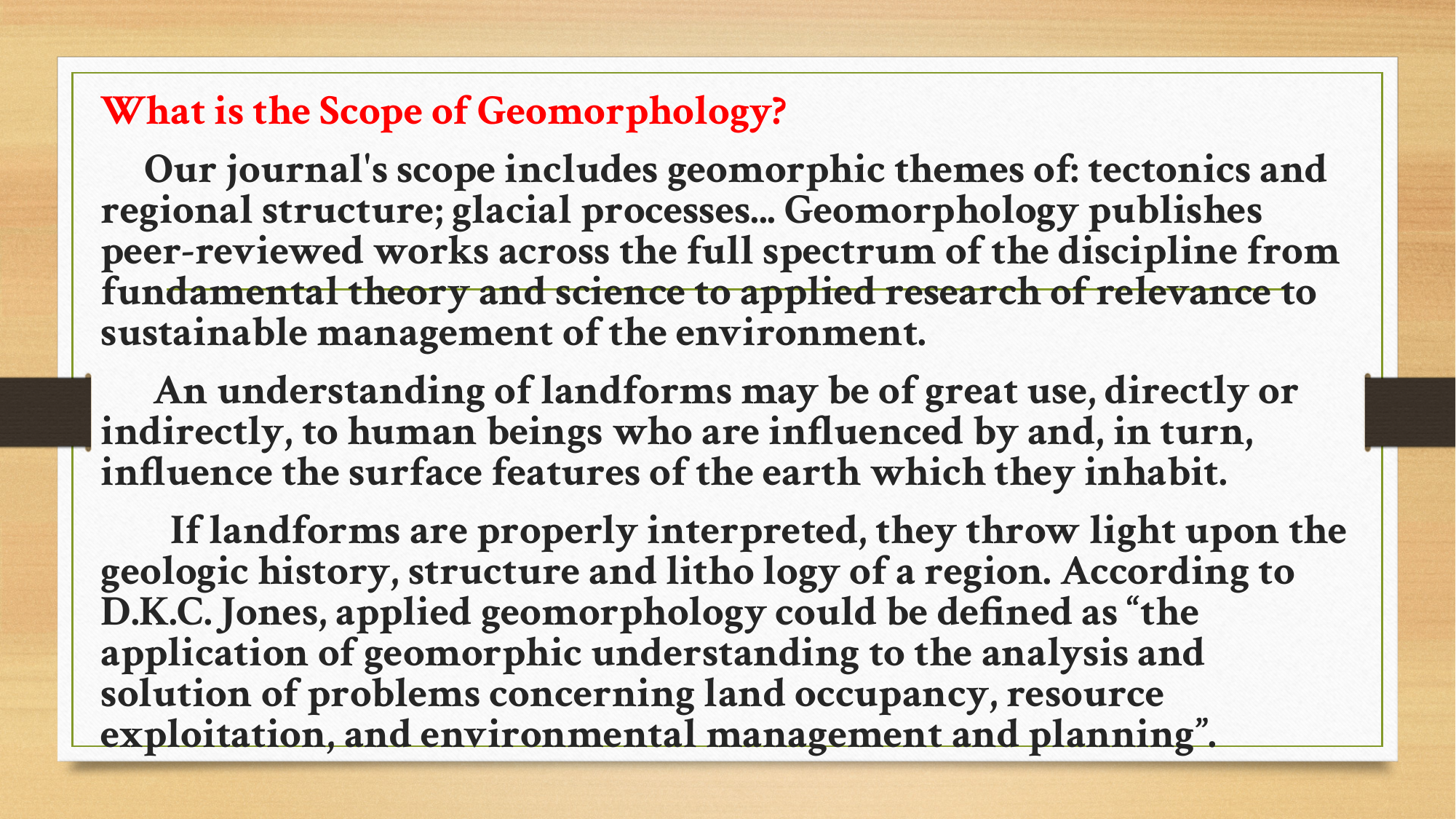

What is the Scope of Geomorphology?
     Our journal's scope includes geomorphic themes of: tectonics and regional structure; glacial processes... Geomorphology publishes peer-reviewed works across the full spectrum of the discipline from fundamental theory and science to applied research of relevance to sustainable management of the environment.
      An understanding of landforms may be of great use, directly or indirectly, to human beings who are influenced by and, in turn, influence the surface features of the earth which they inhabit.
        If landforms are properly interpreted, they throw light upon the geologic history, structure and litho logy of a region. According to D.K.C. Jones, applied geomorphology could be defined as “the application of geomorphic understanding to the analysis and solution of problems concerning land occupancy, resource exploitation, and environmental management and planning”.